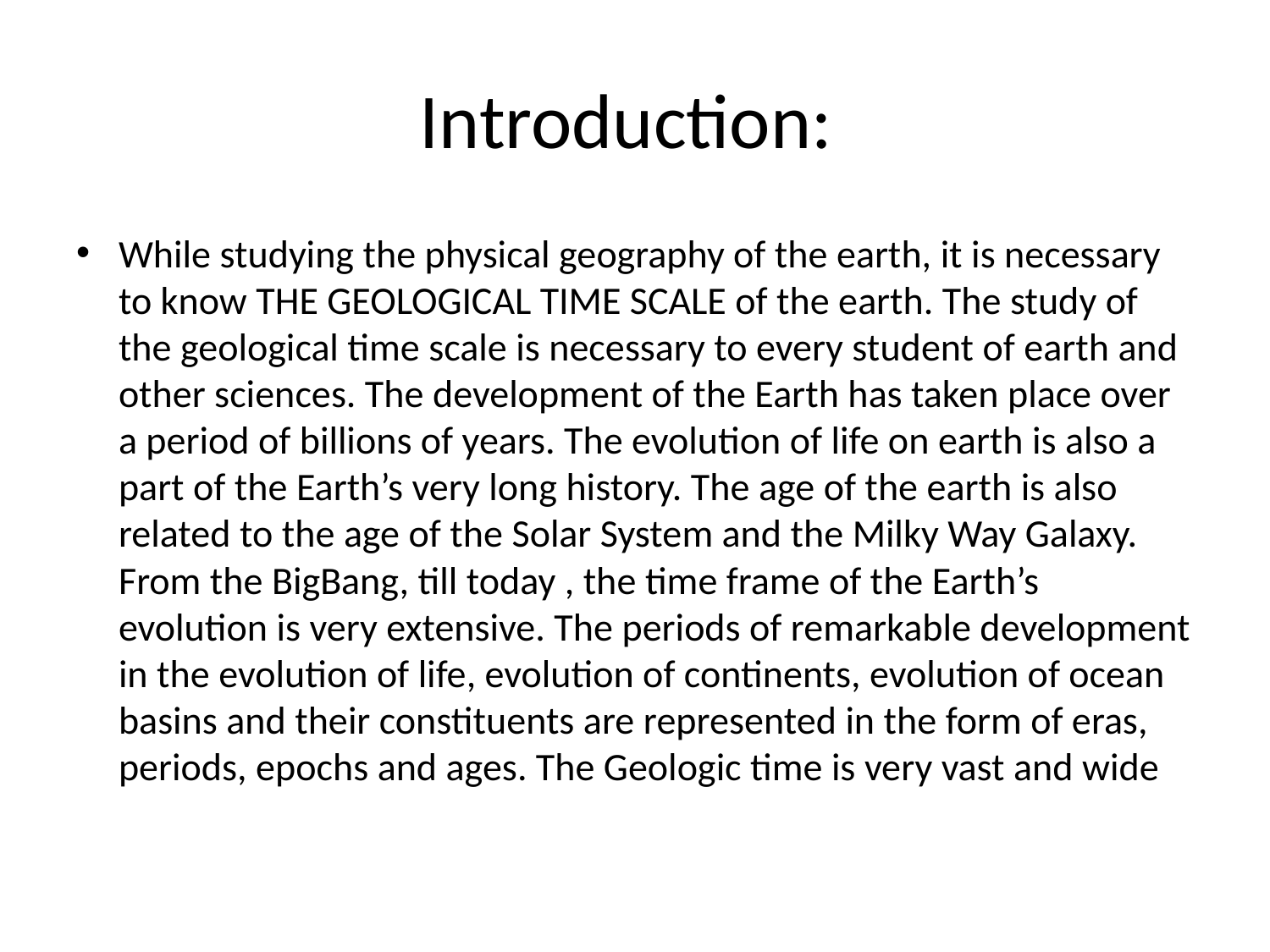

# Introduction:
While studying the physical geography of the earth, it is necessary to know THE GEOLOGICAL TIME SCALE of the earth. The study of the geological time scale is necessary to every student of earth and other sciences. The development of the Earth has taken place over a period of billions of years. The evolution of life on earth is also a part of the Earth’s very long history. The age of the earth is also related to the age of the Solar System and the Milky Way Galaxy. From the BigBang, till today , the time frame of the Earth’s evolution is very extensive. The periods of remarkable development in the evolution of life, evolution of continents, evolution of ocean basins and their constituents are represented in the form of eras, periods, epochs and ages. The Geologic time is very vast and wide